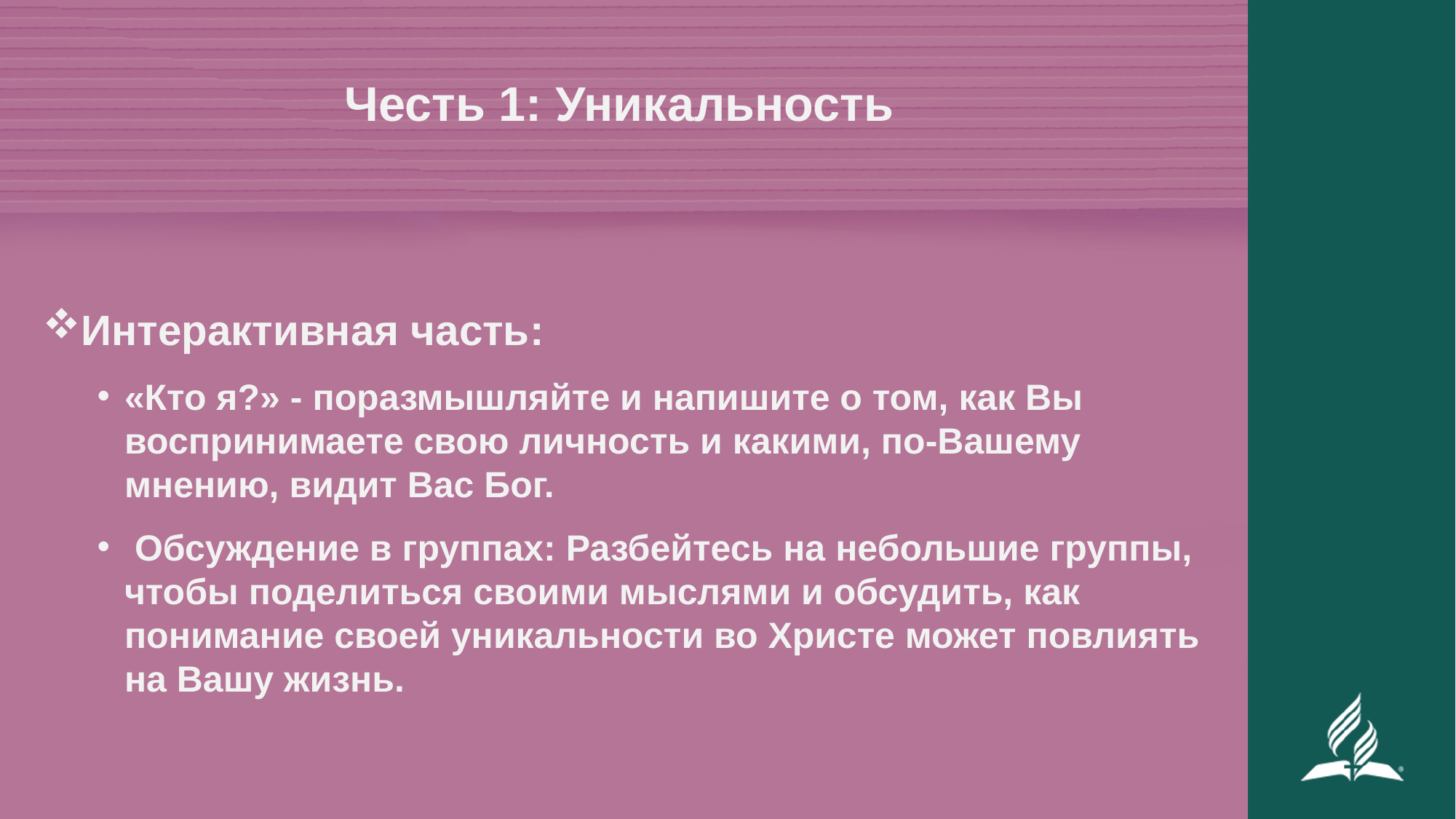

# Честь 1: Уникальность
Интерактивная часть:
«Кто я?» - поразмышляйте и напишите о том, как Вы воспринимаете свою личность и какими, по-Вашему мнению, видит Вас Бог.
 Обсуждение в группах: Разбейтесь на небольшие группы, чтобы поделиться своими мыслями и обсудить, как понимание своей уникальности во Христе может повлиять на Вашу жизнь.